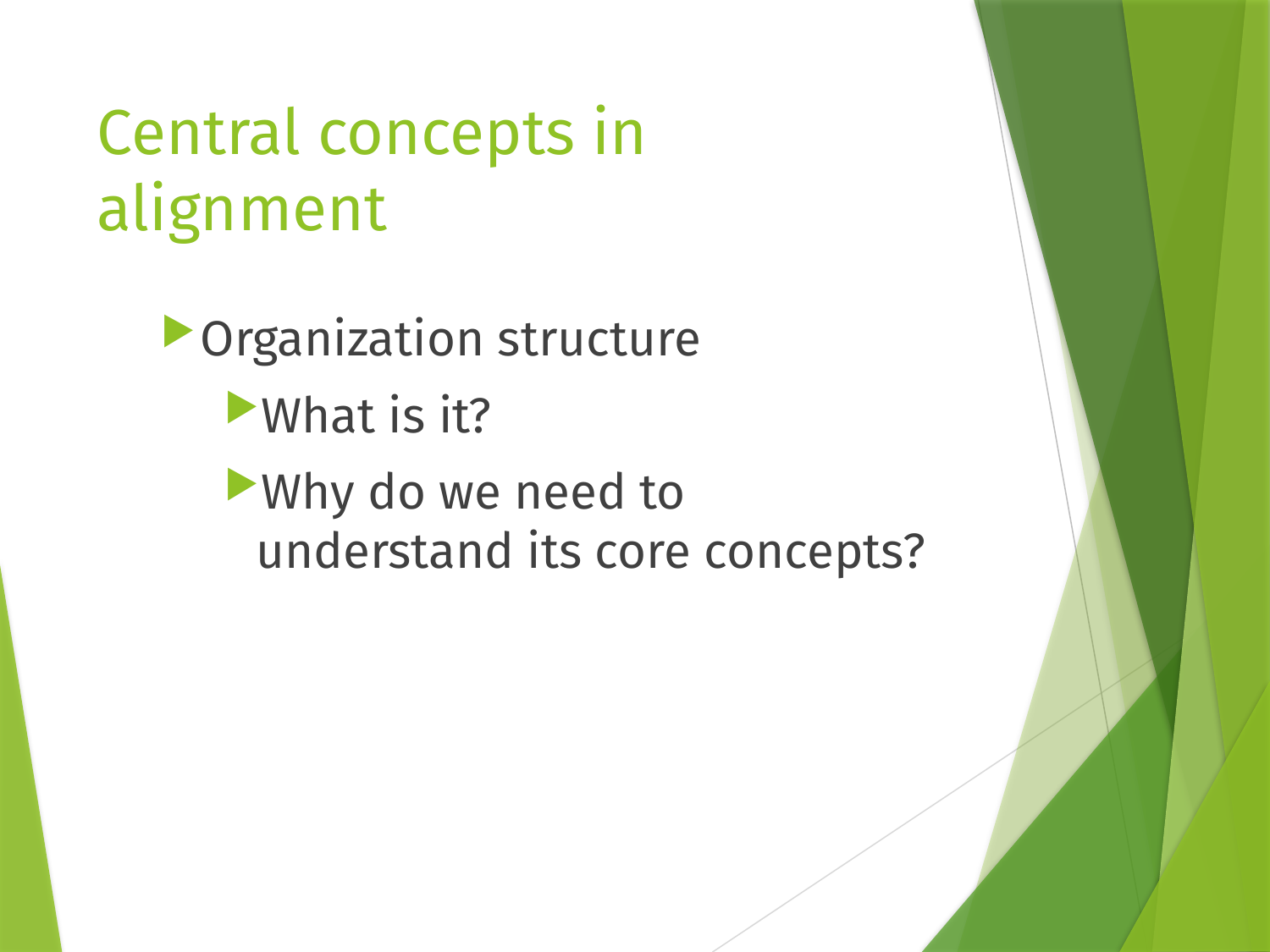

# Central concepts in alignment
Organization structure
What is it?
Why do we need to understand its core concepts?